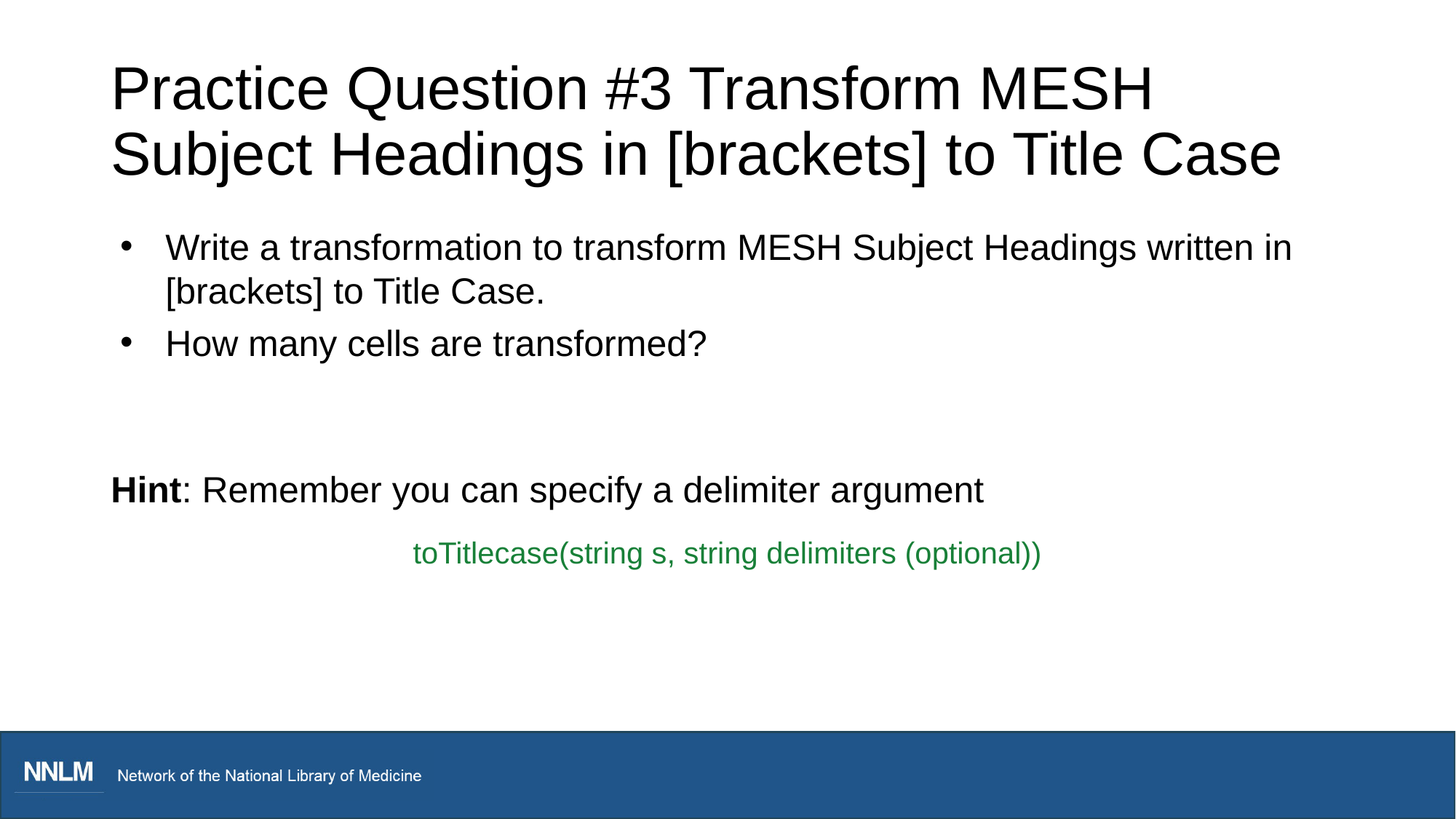

# Practice Question #3 Transform MESH Subject Headings in [brackets] to Title Case
Write a transformation to transform MESH Subject Headings written in [brackets] to Title Case.
How many cells are transformed?

Hint: Remember you can specify a delimiter argument
toTitlecase(string s, string delimiters (optional))